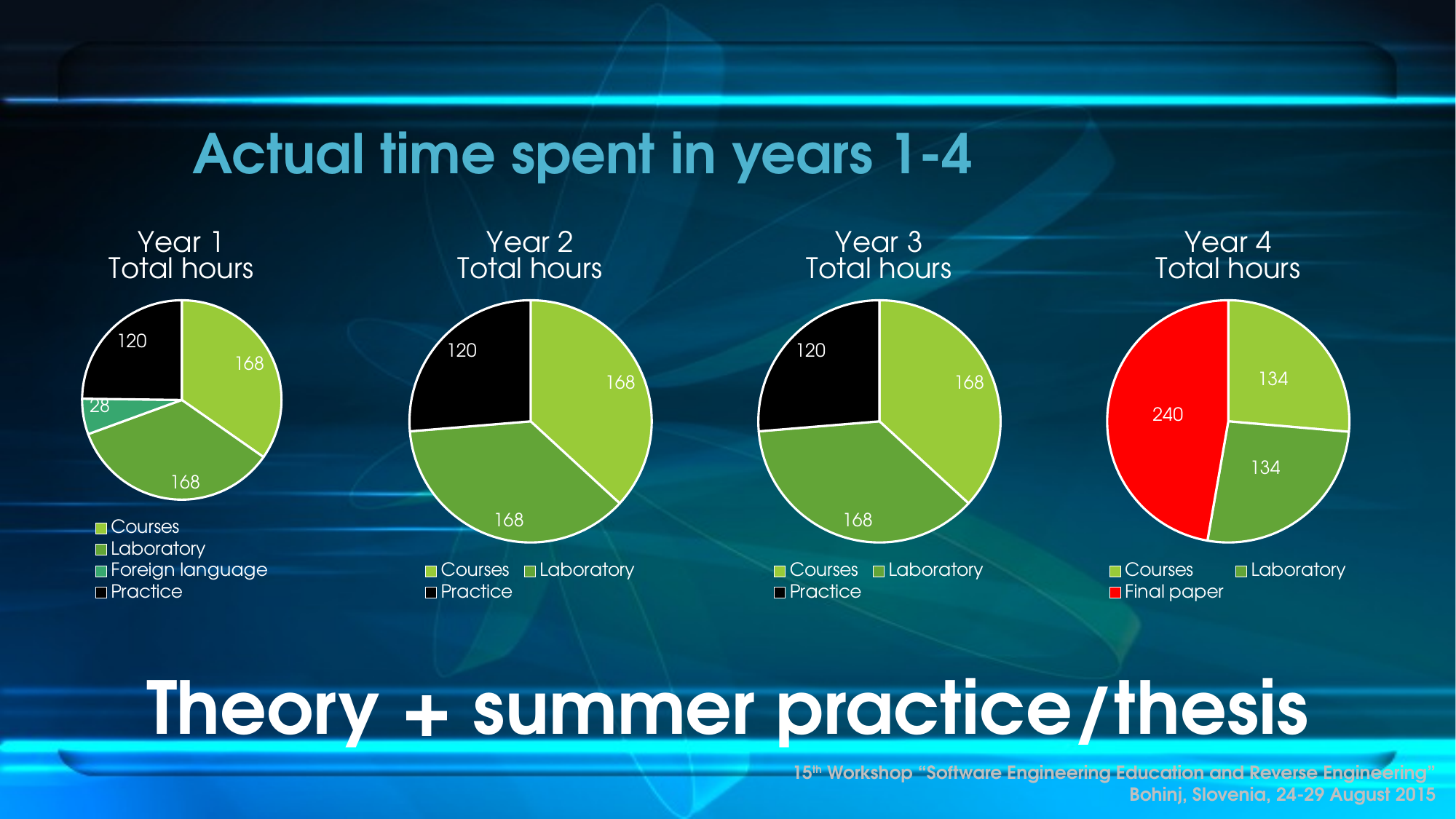

# Actual time spent in years 1-4

### Chart: Year 1
Total hours

| Category | Weekly hours |
|---|---|
| Courses | 168.0 |
| Laboratory | 168.0 |
| Foreign language | 28.0 |
| Practice | 120.0 |

### Chart: Year 2
Total hours

| Category | Weekly hours |
|---|---|
| Courses | 168.0 |
| Laboratory | 168.0 |
| Practice | 120.0 |

### Chart: Year 3
Total hours

| Category | Weekly hours |
|---|---|
| Courses | 168.0 |
| Laboratory | 168.0 |
| Practice | 120.0 |

### Chart: Year 4
Total hours

| Category | Weekly hours |
|---|---|
| Courses | 134.0 |
| Laboratory | 134.0 |
| Final paper | 240.0 |
Theory + summer practice/thesis